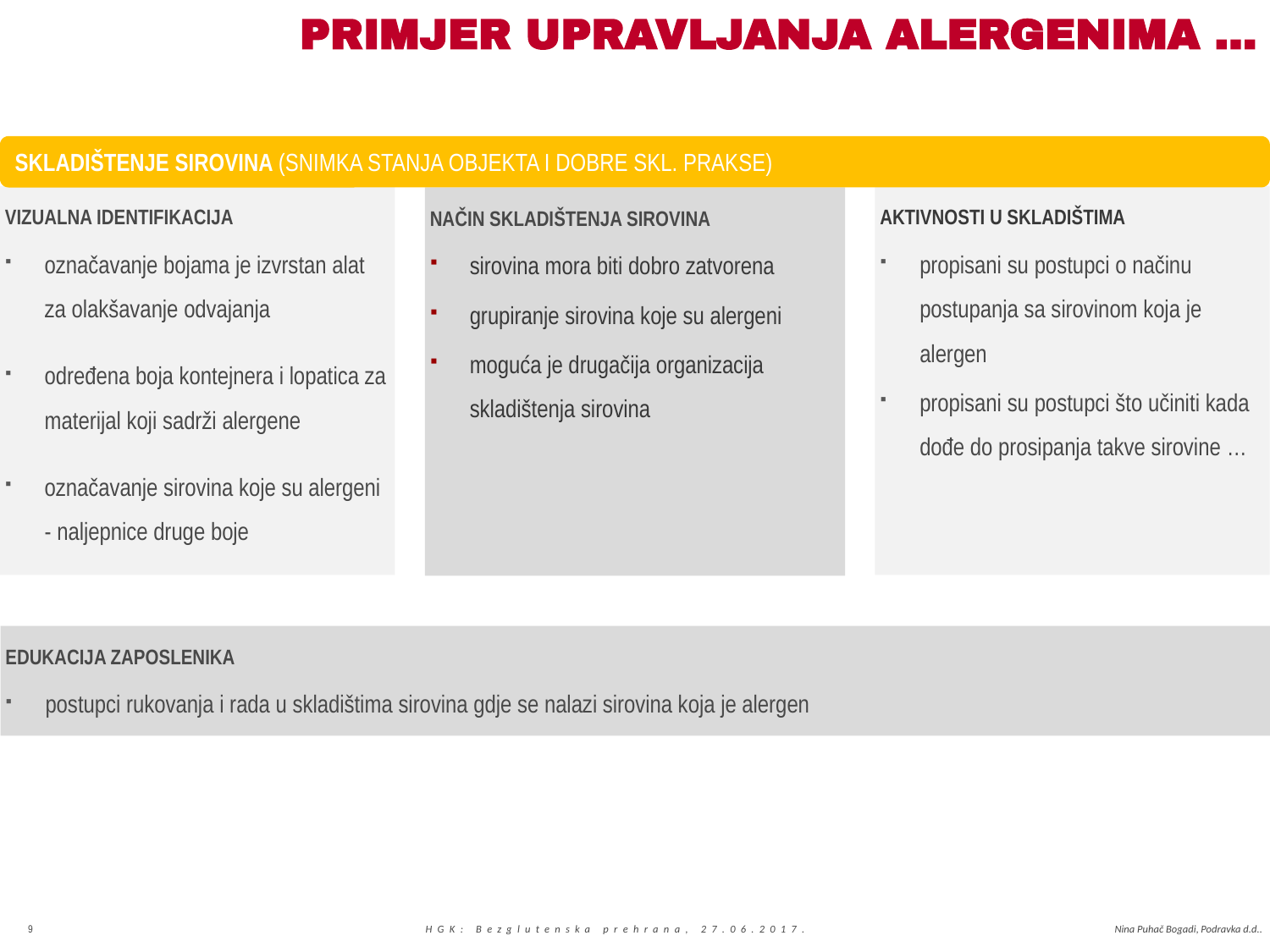

# PRIMJER UPRAVLJANJA ALERGENIMA ...
SKLADIŠTENJE SIROVINA (SNIMKA STANJA OBJEKTA I DOBRE SKL. PRAKSE)
VIZUALNA IDENTIFIKACIJA
označavanje bojama je izvrstan alat za olakšavanje odvajanja

određena boja kontejnera i lopatica za materijal koji sadrži alergene

označavanje sirovina koje su alergeni - naljepnice druge boje
AKTIVNOSTI U SKLADIŠTIMA
propisani su postupci o načinu postupanja sa sirovinom koja je alergen
propisani su postupci što učiniti kada dođe do prosipanja takve sirovine …
NAČIN SKLADIŠTENJA SIROVINA
sirovina mora biti dobro zatvorena
grupiranje sirovina koje su alergeni
moguća je drugačija organizacija skladištenja sirovina

EDUKACIJA ZAPOSLENIKA
postupci rukovanja i rada u skladištima sirovina gdje se nalazi sirovina koja je alergen
9